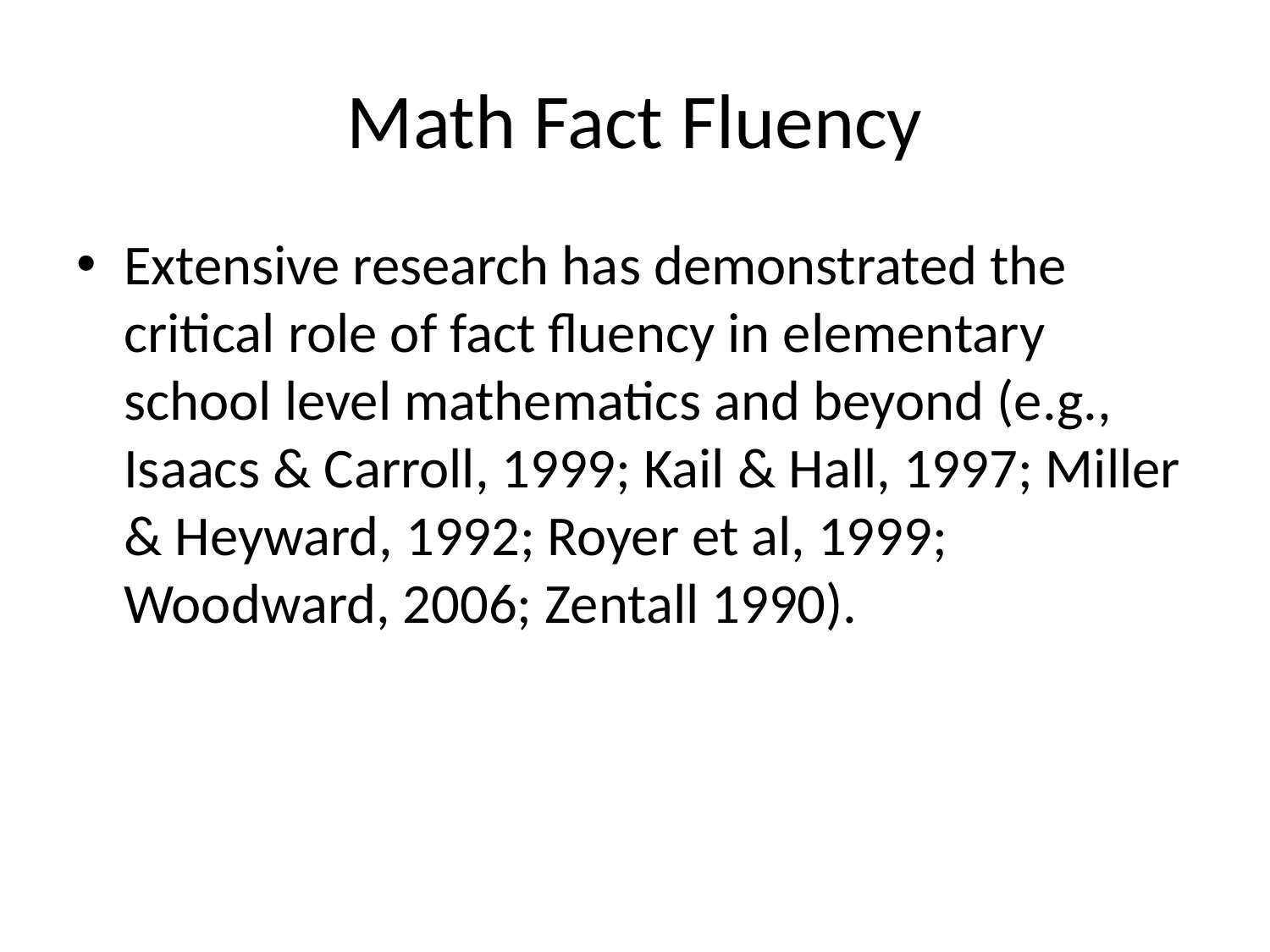

# Math Fact Fluency
Extensive research has demonstrated the critical role of fact fluency in elementary school level mathematics and beyond (e.g., Isaacs & Carroll, 1999; Kail & Hall, 1997; Miller & Heyward, 1992; Royer et al, 1999; Woodward, 2006; Zentall 1990).